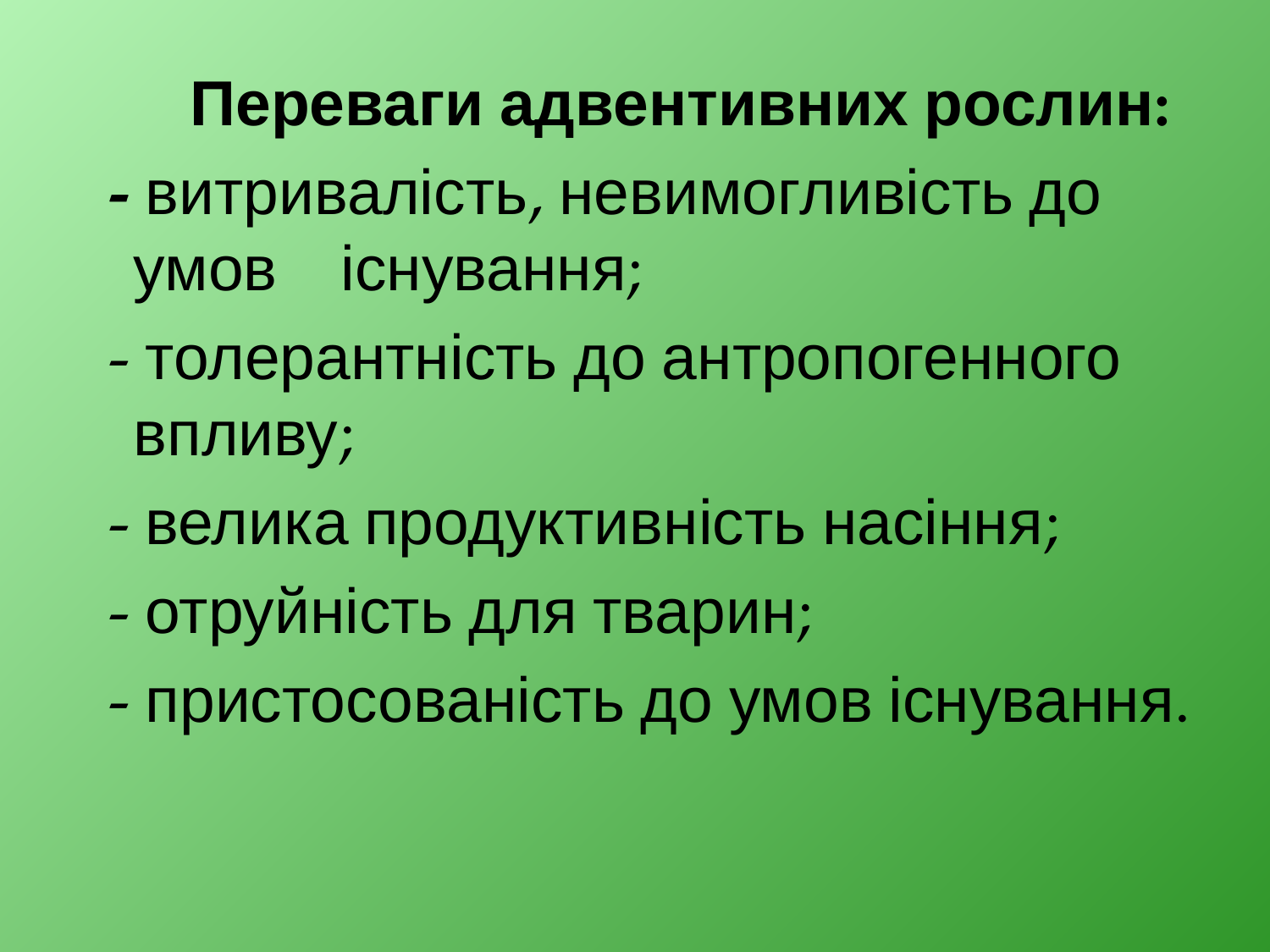

Переваги адвентивних рослин:
  - витривалість, невимогливість до умов    існування;
  - толерантність до антропогенного впливу;
  - велика продуктивність насіння;
  - отруйність для тварин;
  - пристосованість до умов існування.